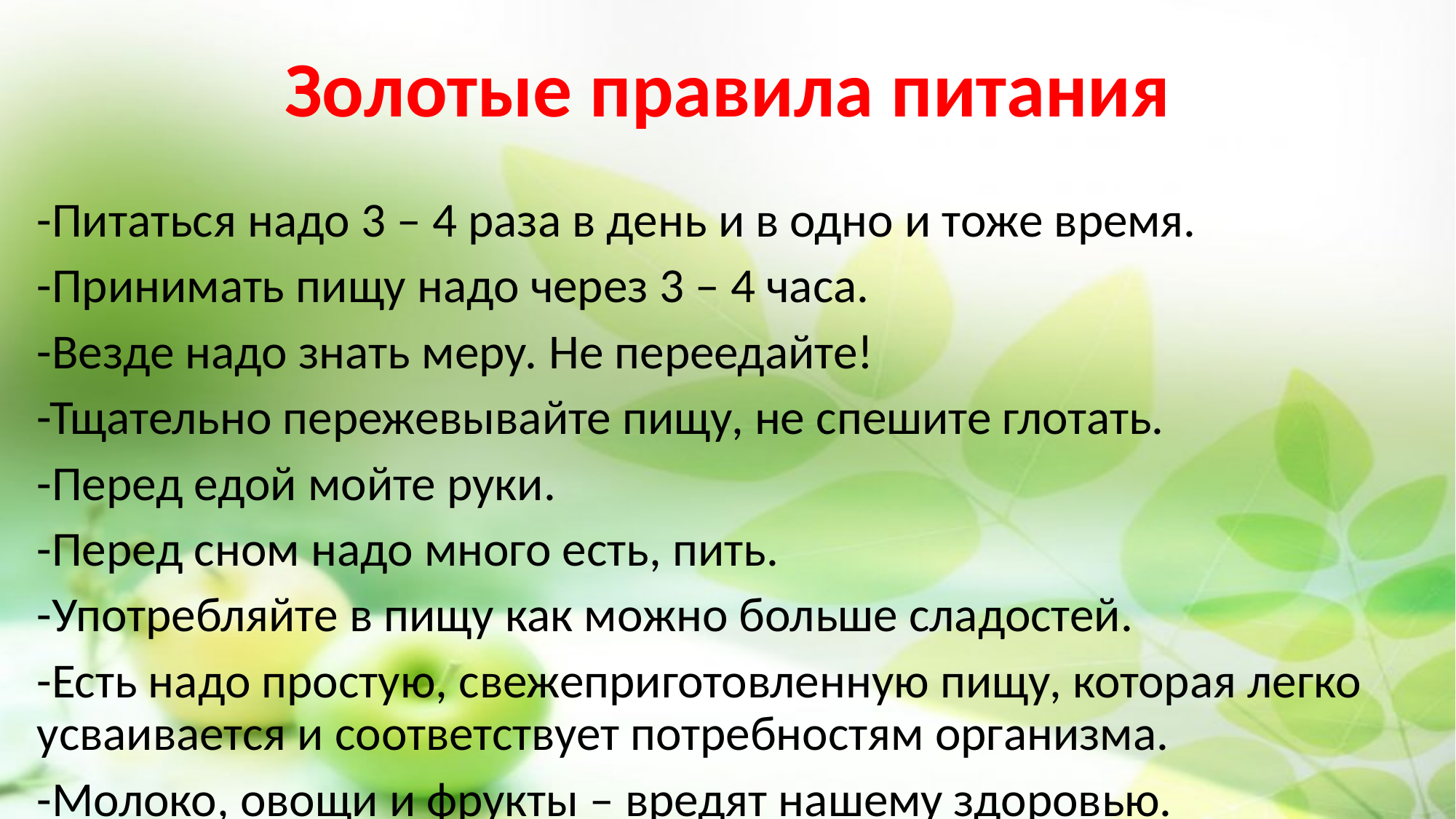

# Золотые правила питания
-Питаться надо 3 – 4 раза в день и в одно и тоже время.
-Принимать пищу надо через 3 – 4 часа.
-Везде надо знать меру. Не переедайте!
-Тщательно пережевывайте пищу, не спешите глотать.
-Перед едой мойте руки.
-Перед сном надо много есть, пить.
-Употребляйте в пищу как можно больше сладостей.
-Есть надо простую, свежеприготовленную пищу, которая легко усваивается и соответствует потребностям организма.
-Молоко, овощи и фрукты – вредят нашему здоровью.